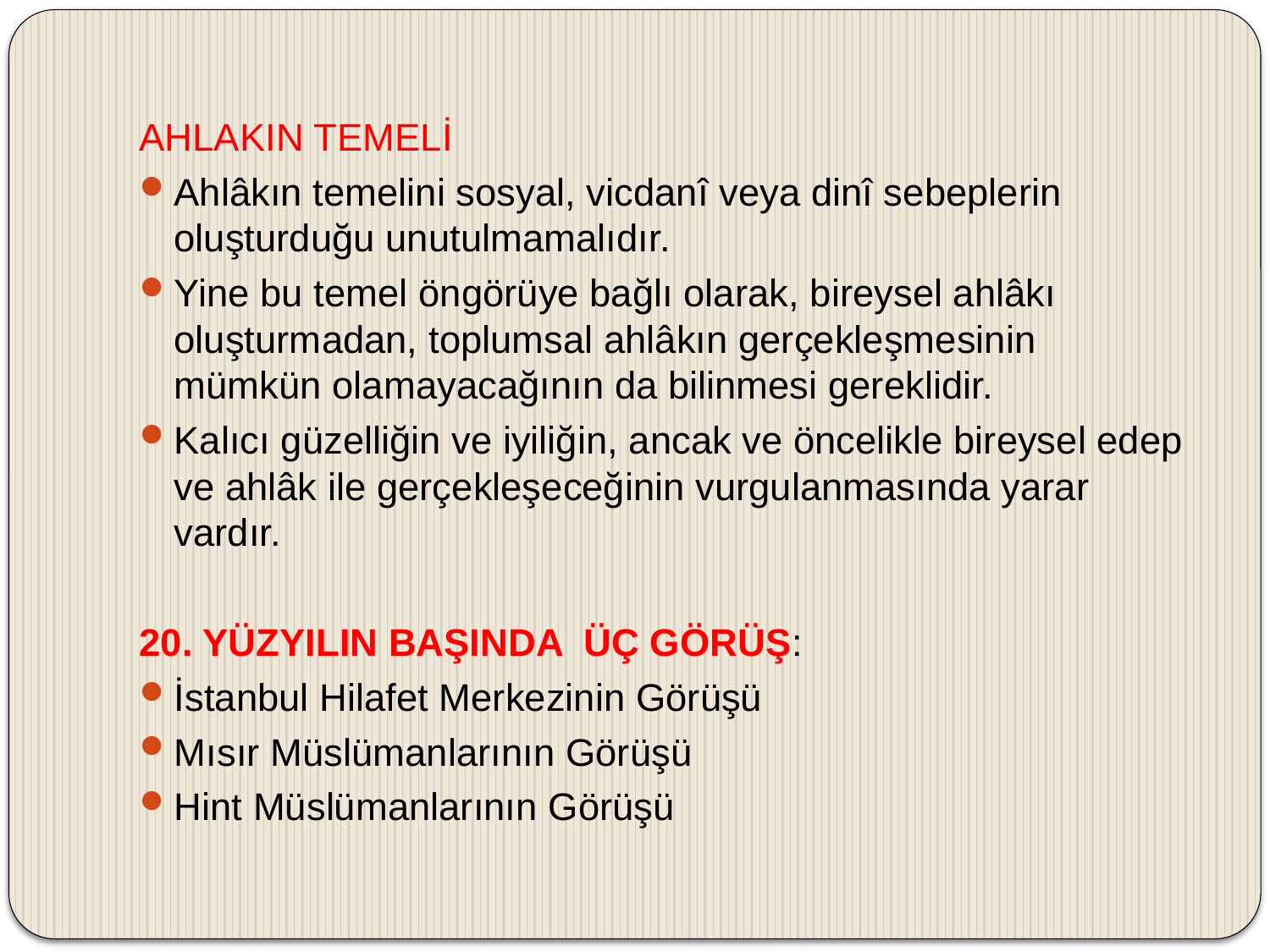

AHLAKIN TEMELİ
Ahlâkın temelini sosyal, vicdanî veya dinî sebeplerin oluşturduğu unutulmamalıdır.
Yine bu temel öngörüye bağlı olarak, bireysel ahlâkı oluşturmadan, toplumsal ahlâkın gerçekleşmesinin mümkün olamayacağının da bilinmesi gereklidir.
Kalıcı güzelliğin ve iyiliğin, ancak ve öncelikle bireysel edep ve ahlâk ile gerçekleşeceğinin vurgulanmasında yarar vardır.

20. YÜZYILIN BAŞINDA  ÜÇ GÖRÜŞ:
İstanbul Hilafet Merkezinin Görüşü
Mısır Müslümanlarının Görüşü
Hint Müslümanlarının Görüşü